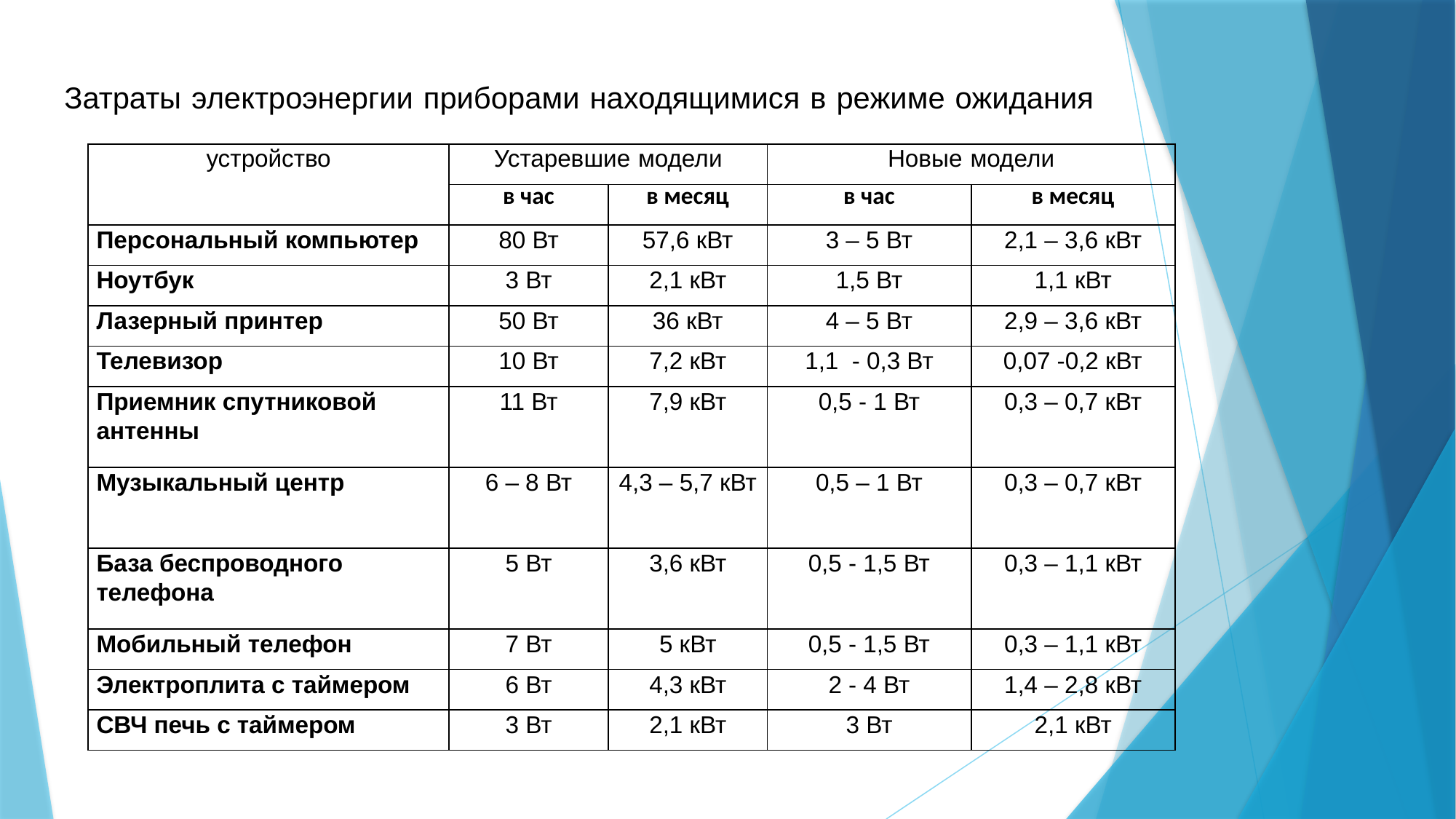

# Затраты электроэнергии приборами находящимися в режиме ожидания
| устройство | Устаревшие модели |  | Новые модели |  |
| --- | --- | --- | --- | --- |
|  | в час | в месяц | в час | в месяц |
| Персональный компьютер | 80 Вт | 57,6 кВт | 3 – 5 Вт | 2,1 – 3,6 кВт |
| Ноутбук | 3 Вт | 2,1 кВт | 1,5 Вт | 1,1 кВт |
| Лазерный принтер | 50 Вт | 36 кВт | 4 – 5 Вт | 2,9 – 3,6 кВт |
| Телевизор | 10 Вт | 7,2 кВт | 1,1 - 0,3 Вт | 0,07 -0,2 кВт |
| Приемник спутниковой антенны | 11 Вт | 7,9 кВт | 0,5 - 1 Вт | 0,3 – 0,7 кВт |
| Музыкальный центр | 6 – 8 Вт | 4,3 – 5,7 кВт | 0,5 – 1 Вт | 0,3 – 0,7 кВт |
| База беспроводного телефона | 5 Вт | 3,6 кВт | 0,5 - 1,5 Вт | 0,3 – 1,1 кВт |
| Мобильный телефон | 7 Вт | 5 кВт | 0,5 - 1,5 Вт | 0,3 – 1,1 кВт |
| Электроплита с таймером | 6 Вт | 4,3 кВт | 2 - 4 Вт | 1,4 – 2,8 кВт |
| СВЧ печь с таймером | 3 Вт | 2,1 кВт | 3 Вт | 2,1 кВт |